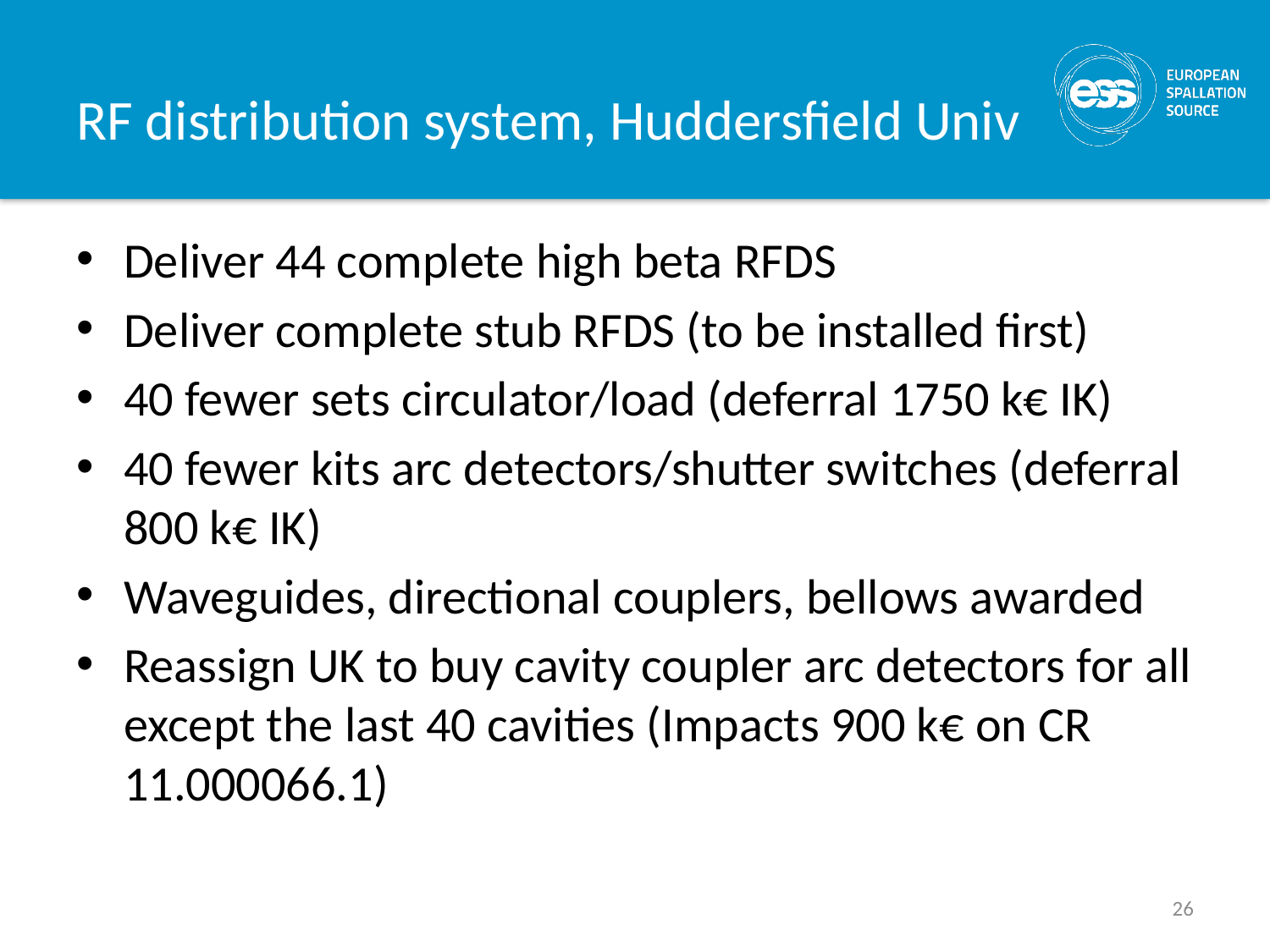

# RF distribution system, Huddersfield Univ
Deliver 44 complete high beta RFDS
Deliver complete stub RFDS (to be installed first)
40 fewer sets circulator/load (deferral 1750 k€ IK)
40 fewer kits arc detectors/shutter switches (deferral 800 k€ IK)
Waveguides, directional couplers, bellows awarded
Reassign UK to buy cavity coupler arc detectors for all except the last 40 cavities (Impacts 900 k€ on CR 11.000066.1)
26